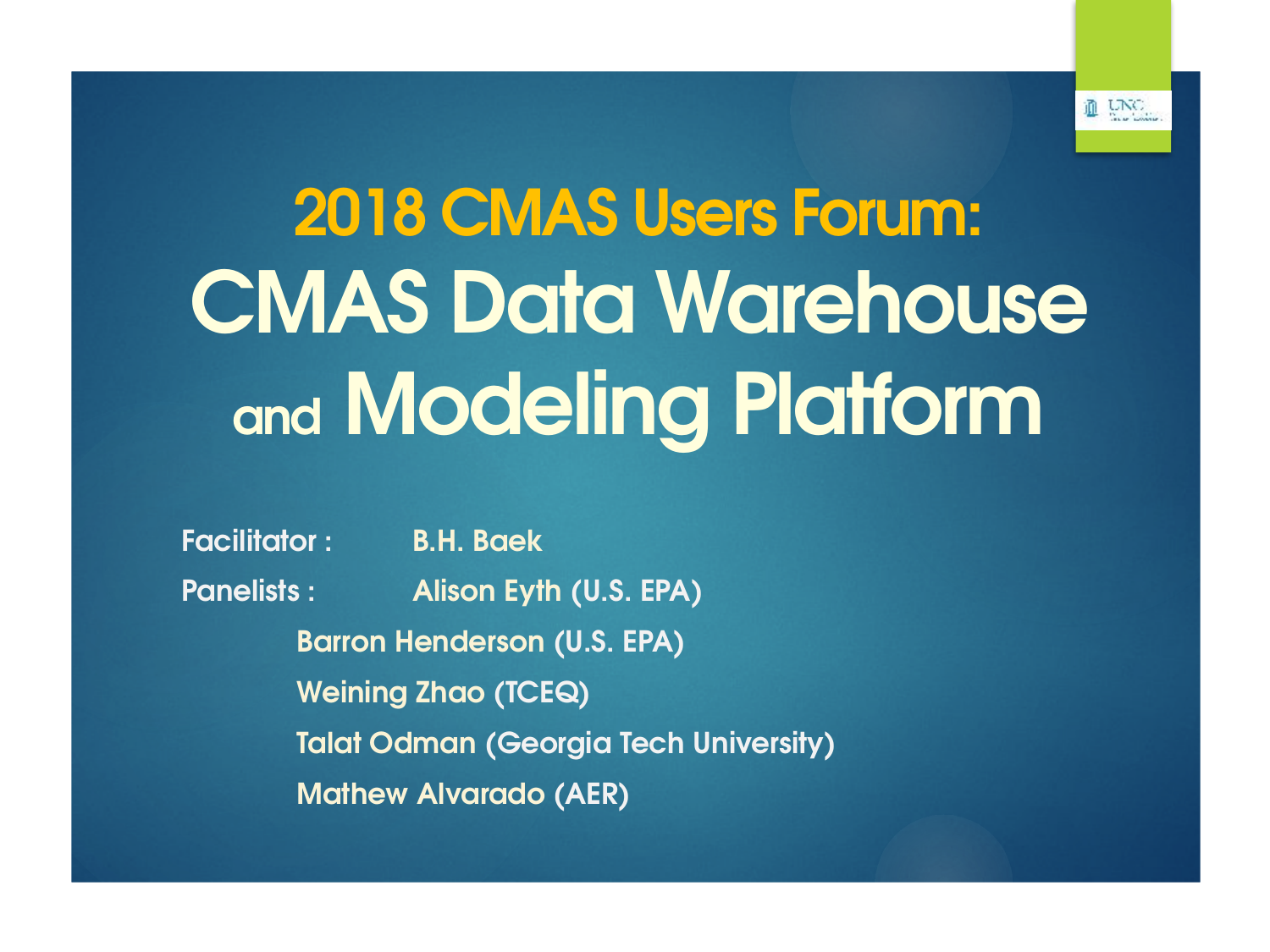

# 2018 CMAS Users Forum: CMAS Data Warehouse and Modeling Platform
Facilitator :	B.H. Baek
Panelists :	Alison Eyth (U.S. EPA)
			Barron Henderson (U.S. EPA)
			Weining Zhao (TCEQ)
			Talat Odman (Georgia Tech University)
			Mathew Alvarado (AER)